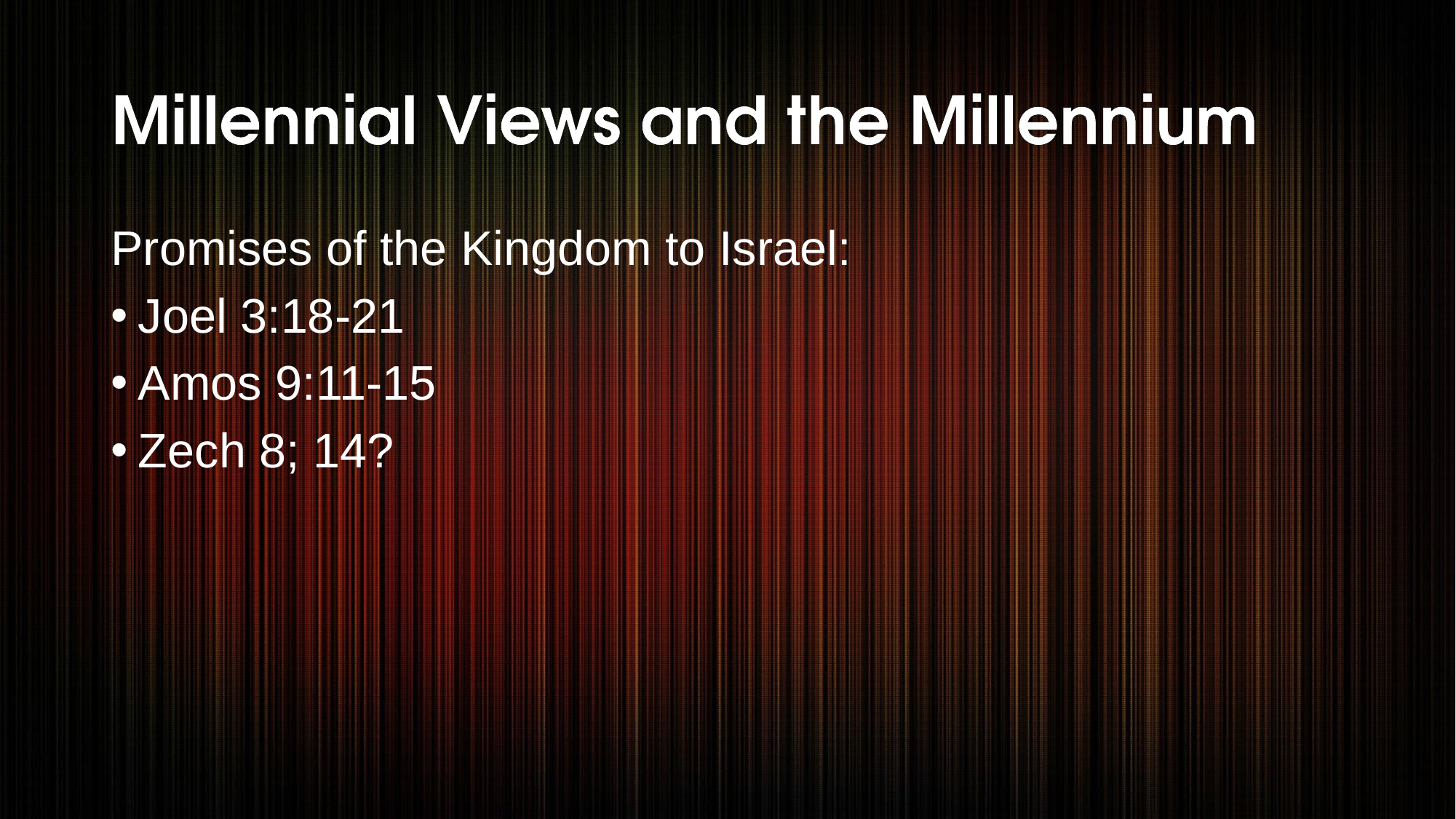

# Millennial Views and the Millennium
Promises of the Kingdom to Israel:
Joel 3:18-21
Amos 9:11-15
Zech 8; 14?